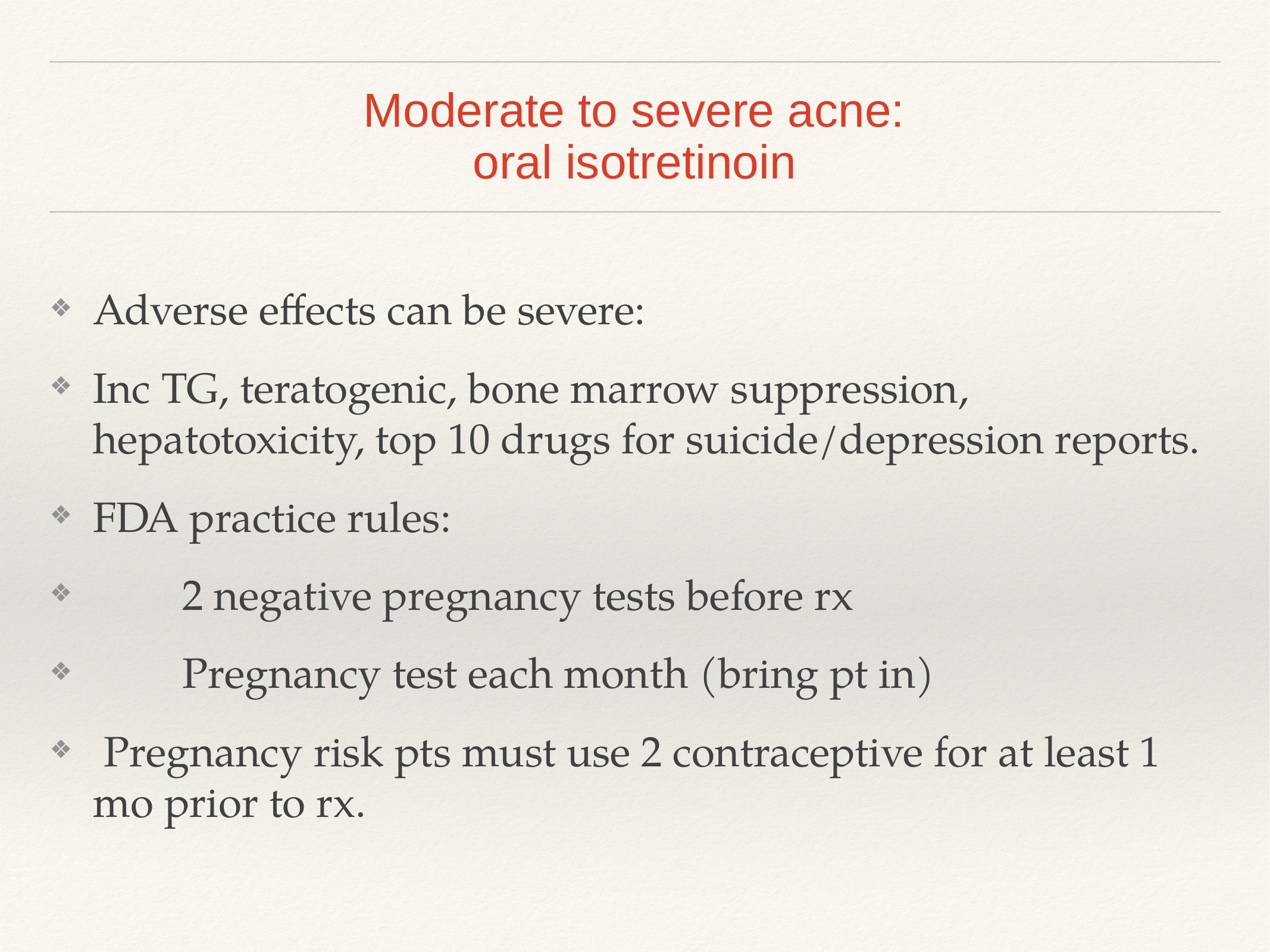

# Moderate to severe acne: oral isotretinoin
Adverse effects can be severe:
Inc TG, teratogenic, bone marrow suppression, hepatotoxicity, top 10 drugs for suicide/depression reports.
FDA practice rules:
	2 negative pregnancy tests before rx
	Pregnancy test each month (bring pt in)
 Pregnancy risk pts must use 2 contraceptive for at least 1 mo prior to rx.